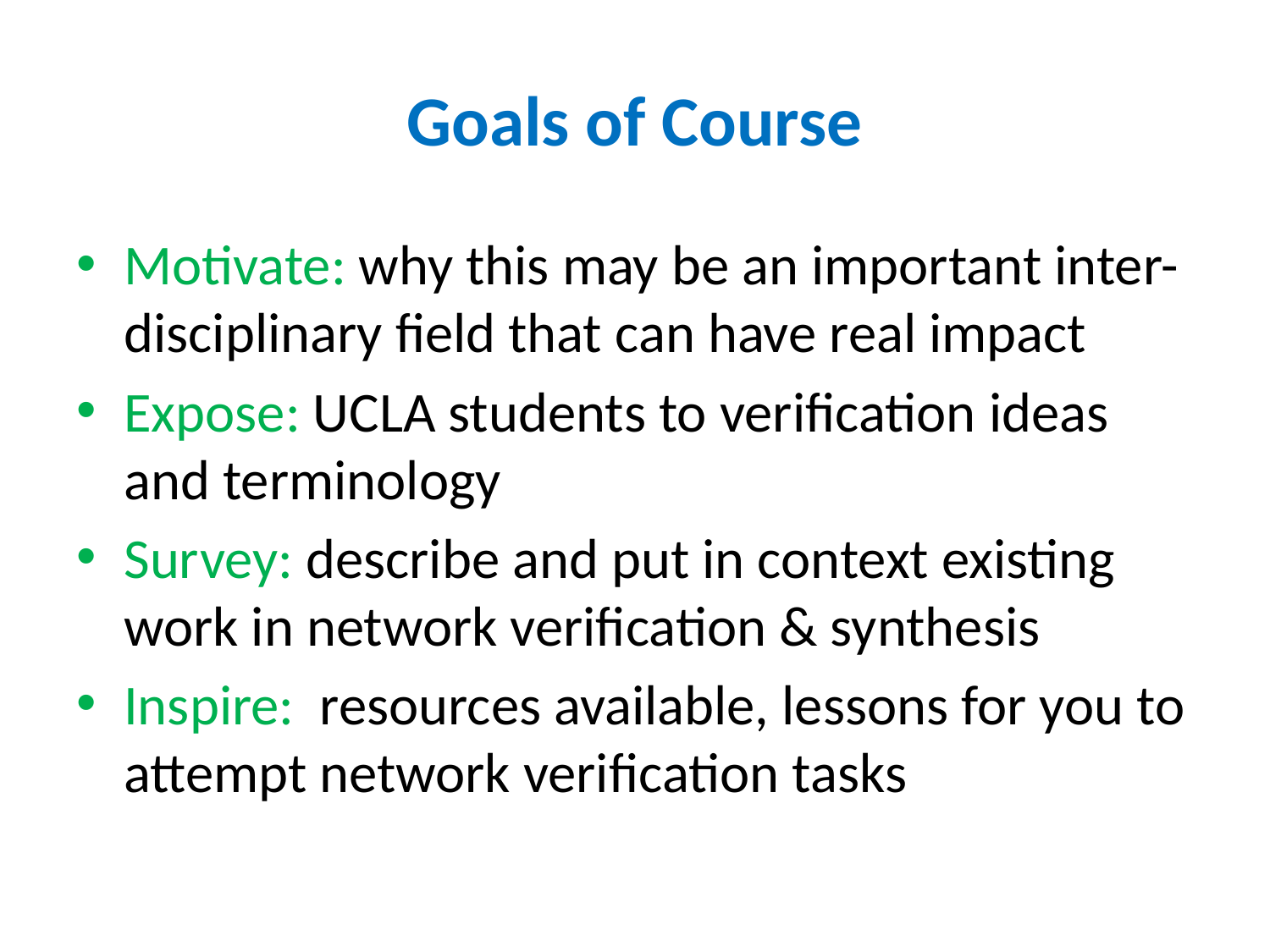

# Goals of Course
Motivate: why this may be an important inter-disciplinary field that can have real impact
Expose: UCLA students to verification ideas and terminology
Survey: describe and put in context existing work in network verification & synthesis
Inspire:  resources available, lessons for you to attempt network verification tasks